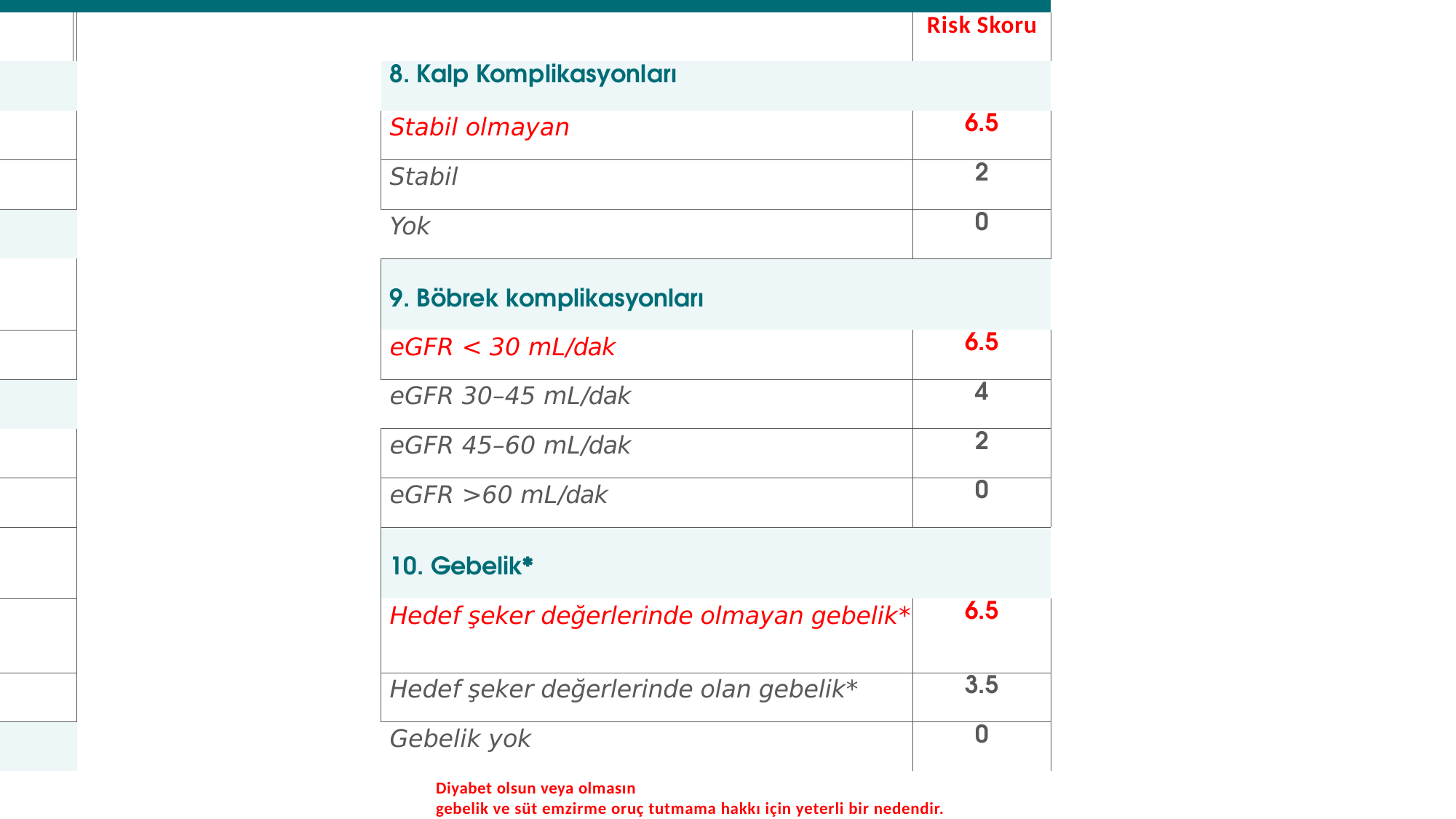

|  |  |  |  |  |  |
| --- | --- | --- | --- | --- | --- |
|  |  |  |  |  | Risk Skoru |
|  |  |  |  | 8. Kalp Komplikasyonları |  |
|  |  |  |  | Stabil olmayan | 6.5 |
|  |  |  |  | Stabil | 2 |
|  |  |  |  | Yok | 0 |
|  |  |  |  | 9. Böbrek komplikasyonları |  |
|  |  |  |  | eGFR < 30 mL/dak | 6.5 |
|  |  |  |  | eGFR 30–45 mL/dak | 4 |
|  |  |  |  | eGFR 45–60 mL/dak | 2 |
|  |  |  |  | eGFR >60 mL/dak | 0 |
|  |  |  |  | 10. Gebelik\* |  |
|  |  |  |  | Hedef şeker değerlerinde olmayan gebelik\* | 6.5 |
|  |  |  |  | Hedef şeker değerlerinde olan gebelik\* | 3.5 |
|  |  |  |  | Gebelik yok | 0 |

Diyabet olsun veya olmasın
gebelik ve süt emzirme oruç tutmama hakkı için yeterli bir nedendir.